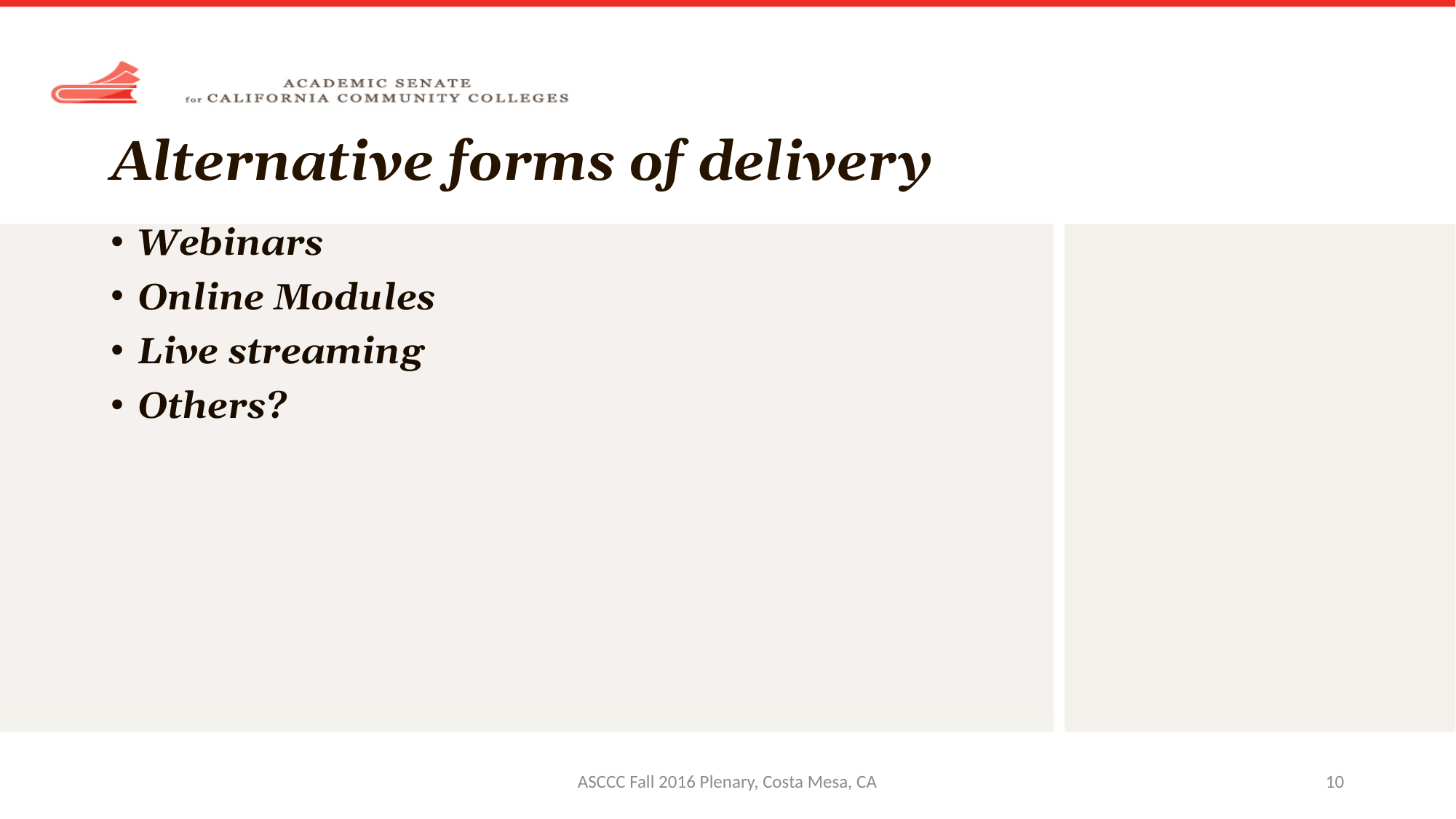

# Alternative forms of delivery
Webinars
Online Modules
Live streaming
Others?
ASCCC Fall 2016 Plenary, Costa Mesa, CA
10